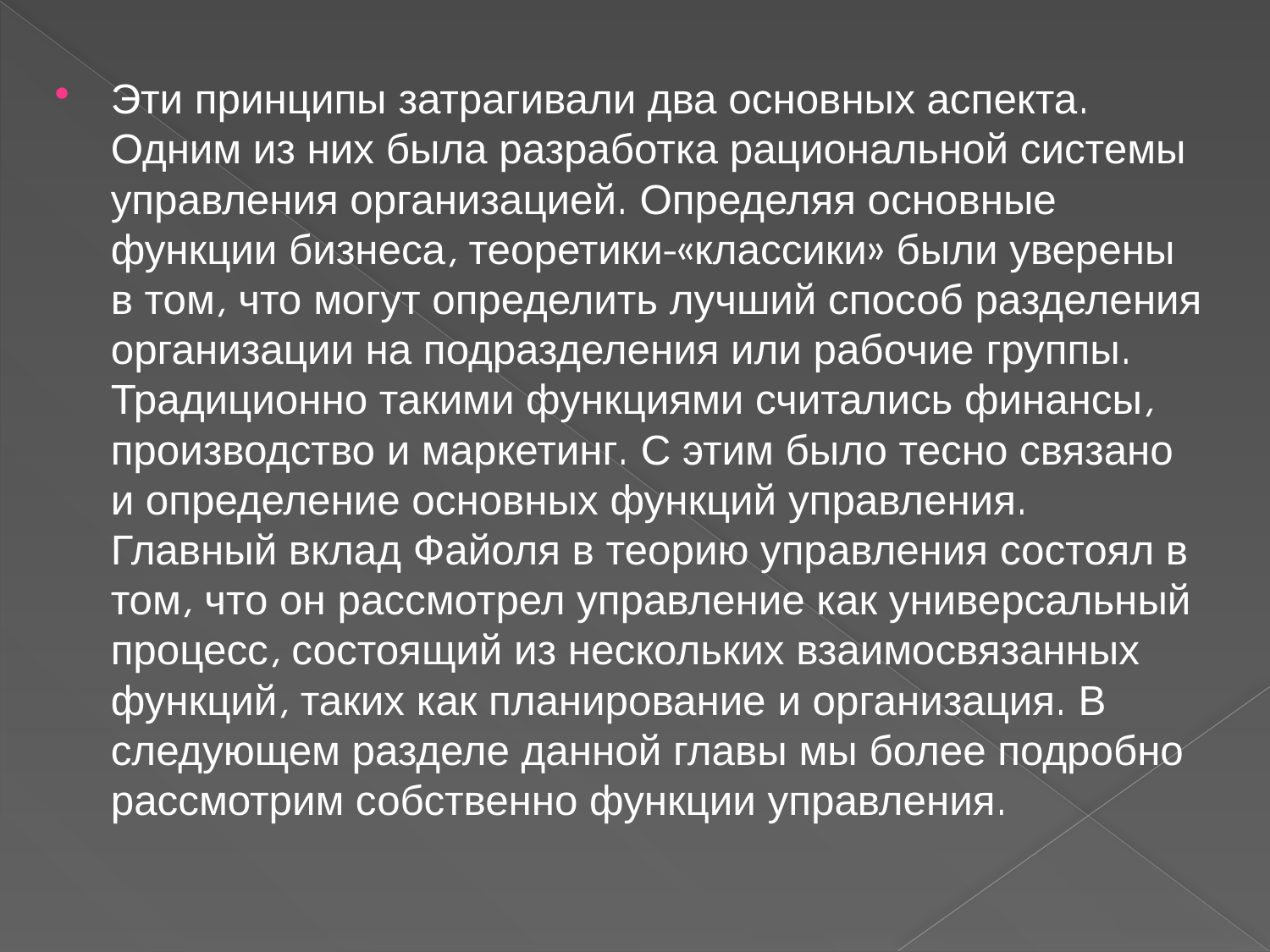

Эти принципы затрагивали два основных аспекта. Одним из них была разработка рациональной системы управления организацией. Определяя основные функции бизнеса, теоретики-«классики» были уверены в том, что могут определить лучший способ разделения организации на подразделения или рабочие группы. Традиционно такими функциями считались финансы, производство и маркетинг. С этим было тесно связано и определение основных функций управления. Главный вклад Файоля в теорию управления состоял в том, что он рассмотрел управление как универсальный процесс, состоящий из нескольких взаимосвязанных функций, таких как планирование и организация. В следующем разделе данной главы мы более подробно рассмотрим собственно функции управления.